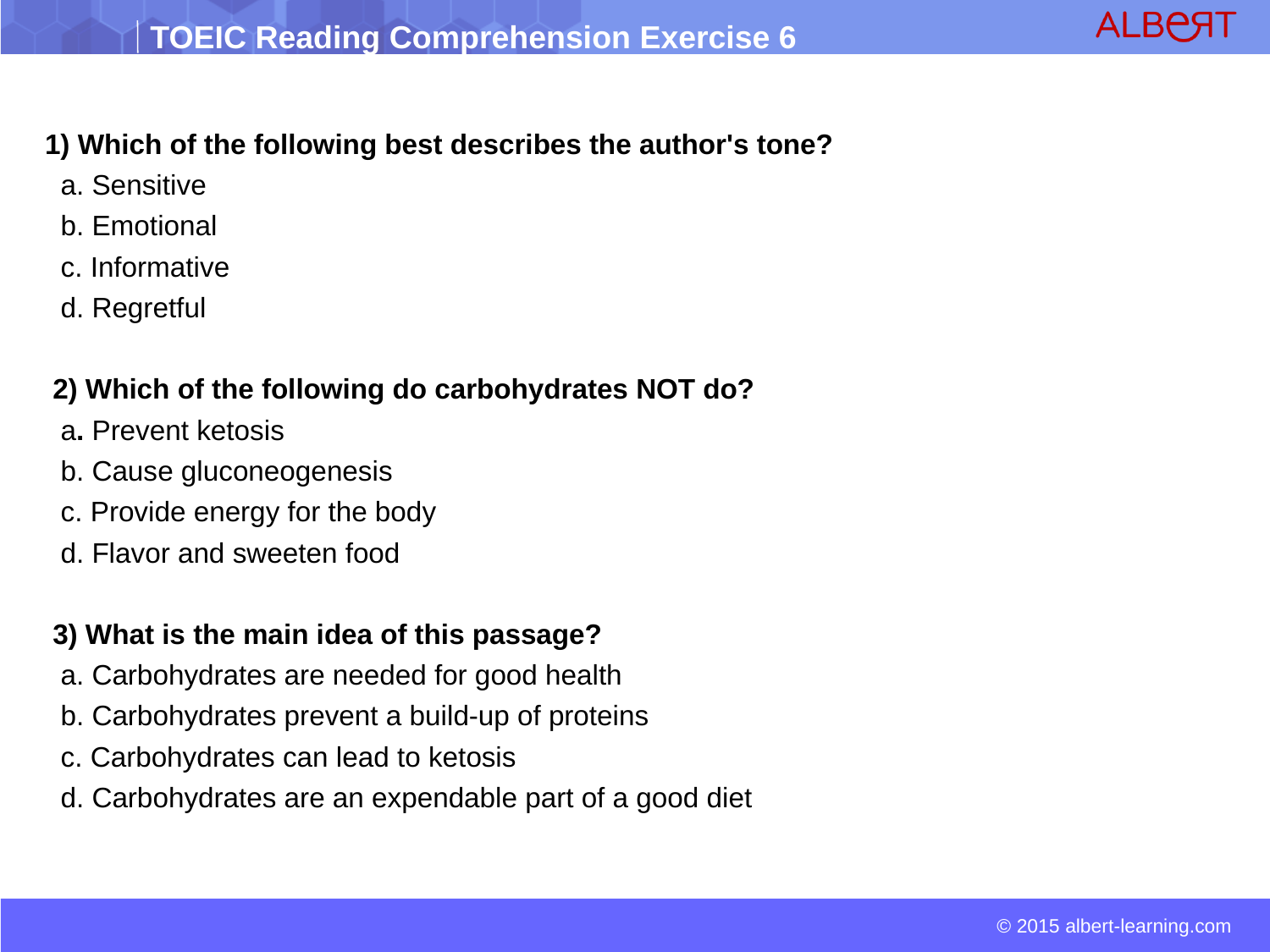

1) Which of the following best describes the author's tone?
  a. Sensitive
  b. Emotional
  c. Informative
  d. Regretful

 2) Which of the following do carbohydrates NOT do?
  a. Prevent ketosis
  b. Cause gluconeogenesis
  c. Provide energy for the body
  d. Flavor and sweeten food

 3) What is the main idea of this passage?
  a. Carbohydrates are needed for good health
  b. Carbohydrates prevent a build-up of proteins
  c. Carbohydrates can lead to ketosis
  d. Carbohydrates are an expendable part of a good diet